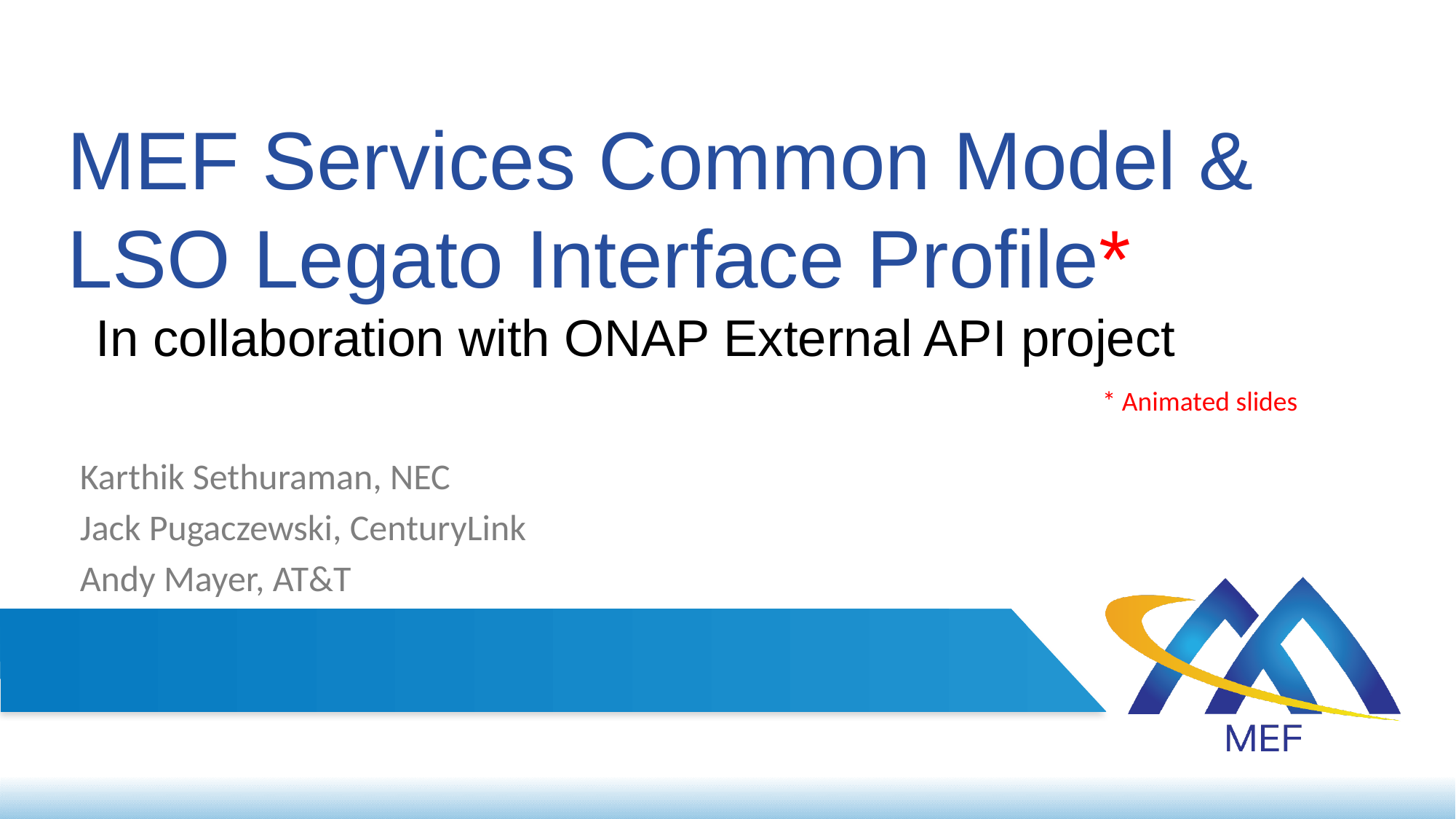

# MEF Services Common Model & LSO Legato Interface Profile*
  In collaboration with ONAP External API project
* Animated slides
Karthik Sethuraman, NEC
Jack Pugaczewski, CenturyLink
Andy Mayer, AT&T